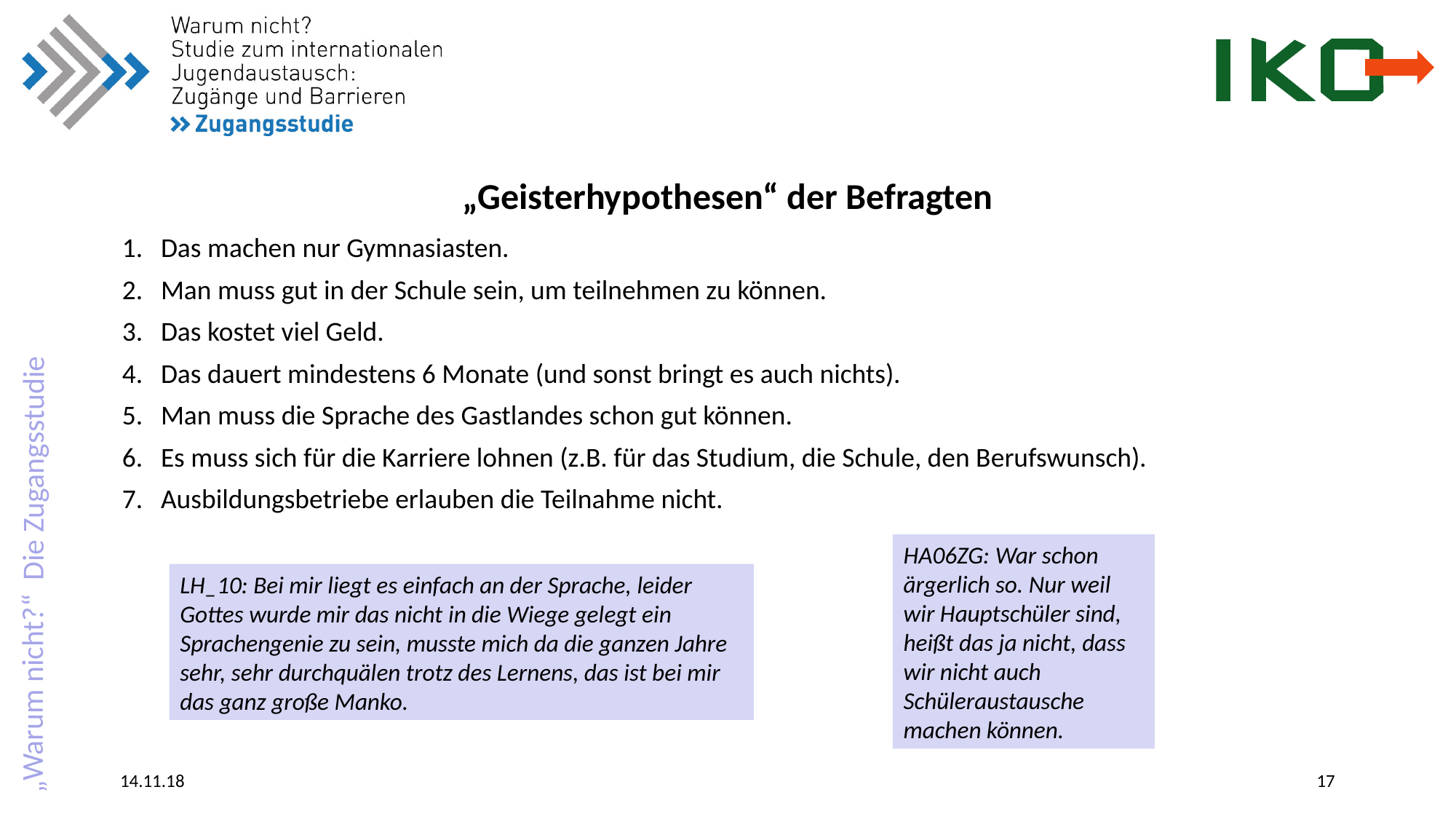

# „Geisterhypothesen“ der Befragten
Das machen nur Gymnasiasten.
Man muss gut in der Schule sein, um teilnehmen zu können.
Das kostet viel Geld.
Das dauert mindestens 6 Monate (und sonst bringt es auch nichts).
Man muss die Sprache des Gastlandes schon gut können.
Es muss sich für die Karriere lohnen (z.B. für das Studium, die Schule, den Berufswunsch).
Ausbildungsbetriebe erlauben die Teilnahme nicht.

HA06ZG: War schon ärgerlich so. Nur weil wir Hauptschüler sind, heißt das ja nicht, dass wir nicht auch Schüleraustausche machen können.
LH_10: Bei mir liegt es einfach an der Sprache, leider Gottes wurde mir das nicht in die Wiege gelegt ein Sprachengenie zu sein, musste mich da die ganzen Jahre sehr, sehr durchquälen trotz des Lernens, das ist bei mir das ganz große Manko.
14.11.18
17